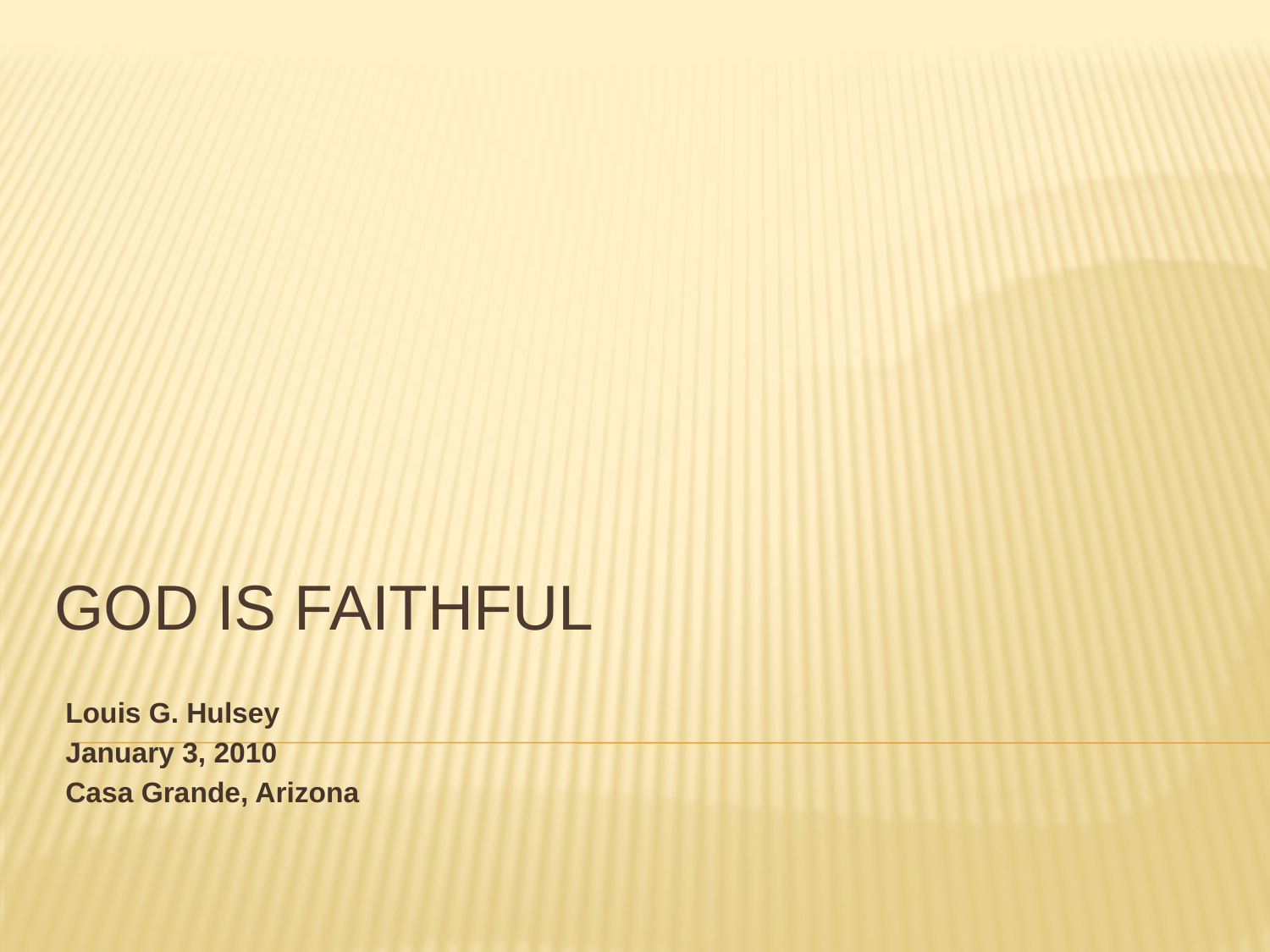

# God is Faithful
Louis G. Hulsey
January 3, 2010
Casa Grande, Arizona